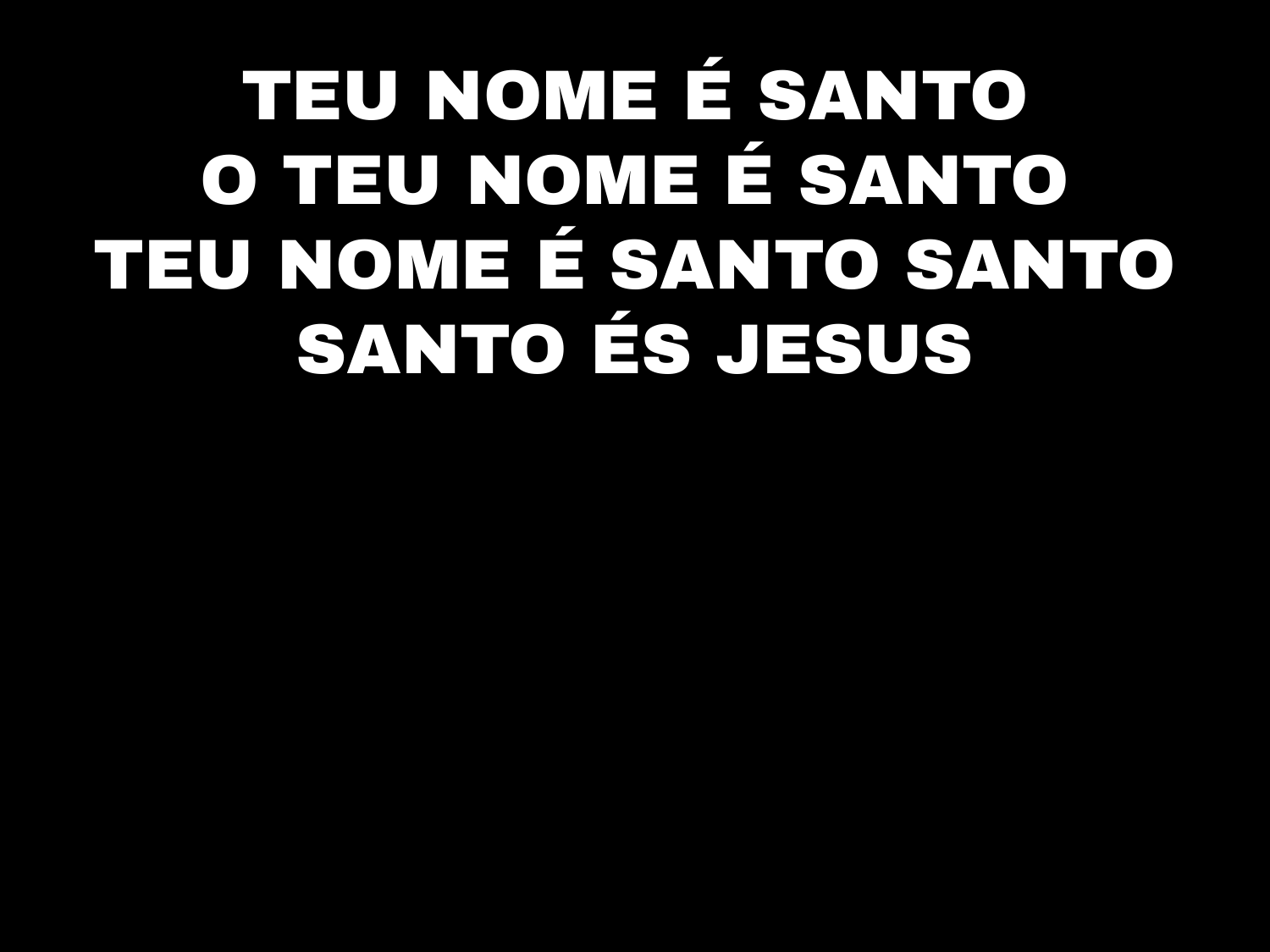

# TEU NOME É SANTO O TEU NOME É SANTO TEU NOME É SANTO SANTO SANTO ÉS JESUS